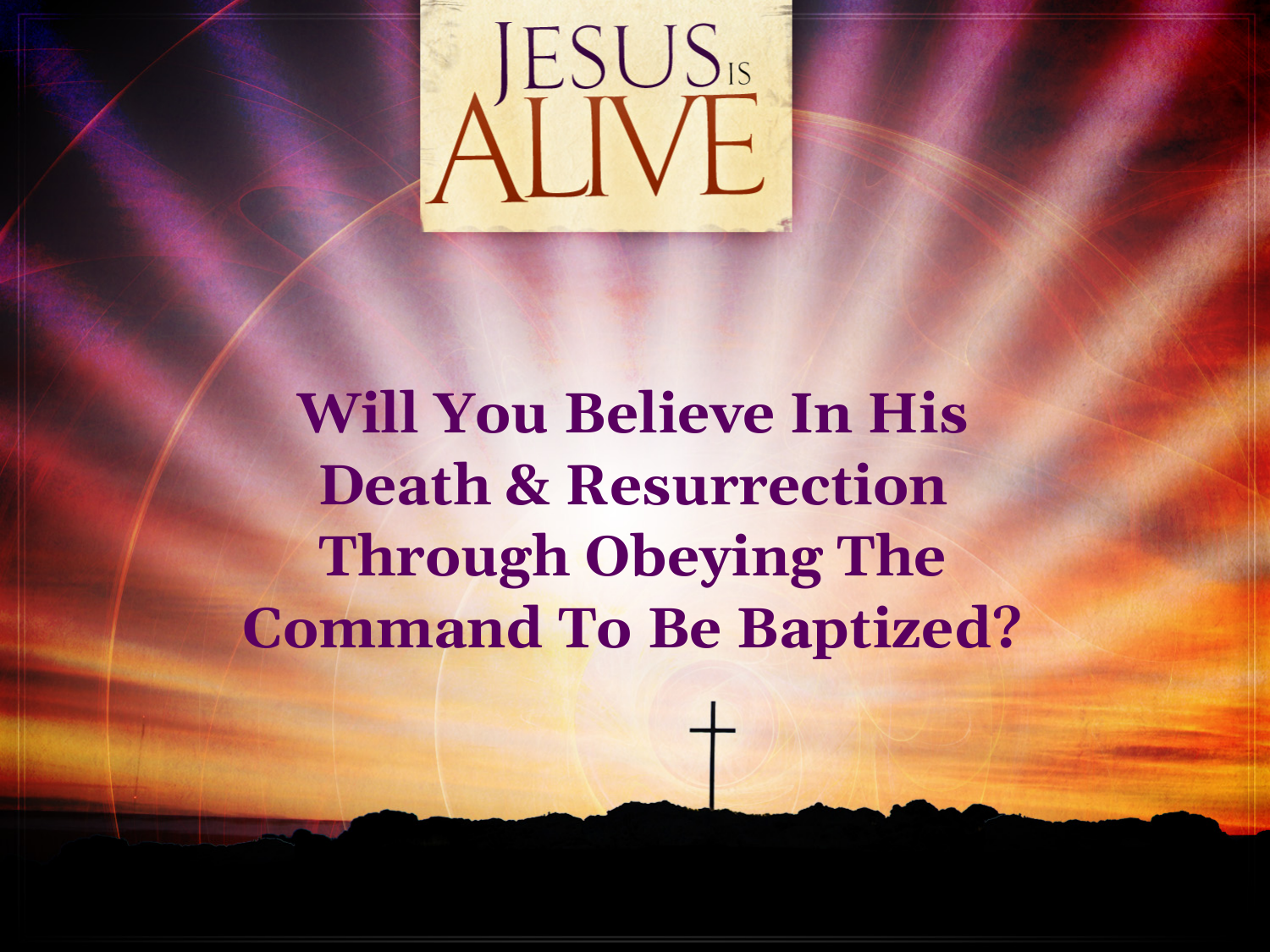

Will You Believe In His Death & Resurrection Through Obeying The Command To Be Baptized?